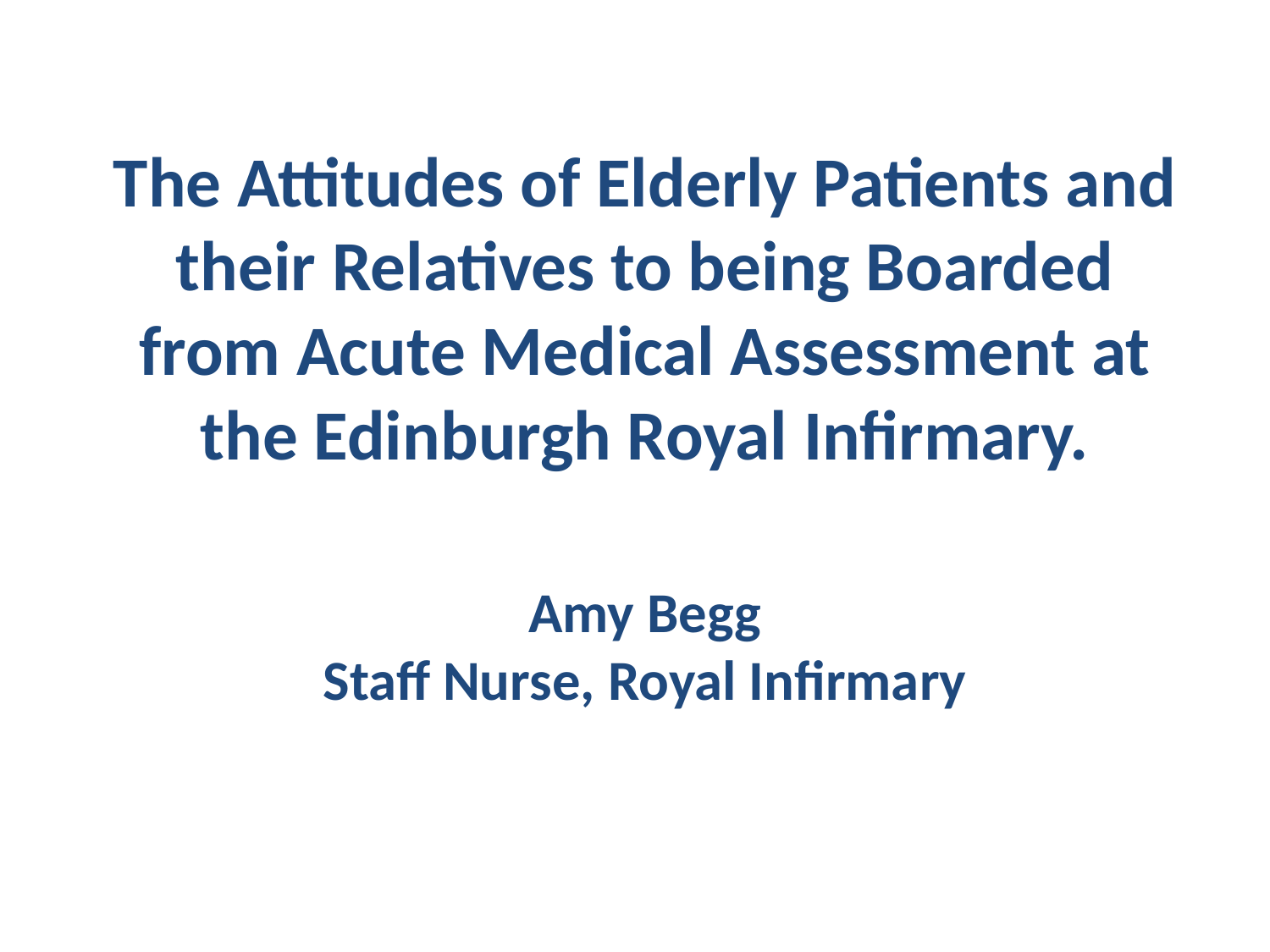

# The Attitudes of Elderly Patients and their Relatives to being Boarded from Acute Medical Assessment at the Edinburgh Royal Infirmary. Amy Begg Staff Nurse, Royal Infirmary